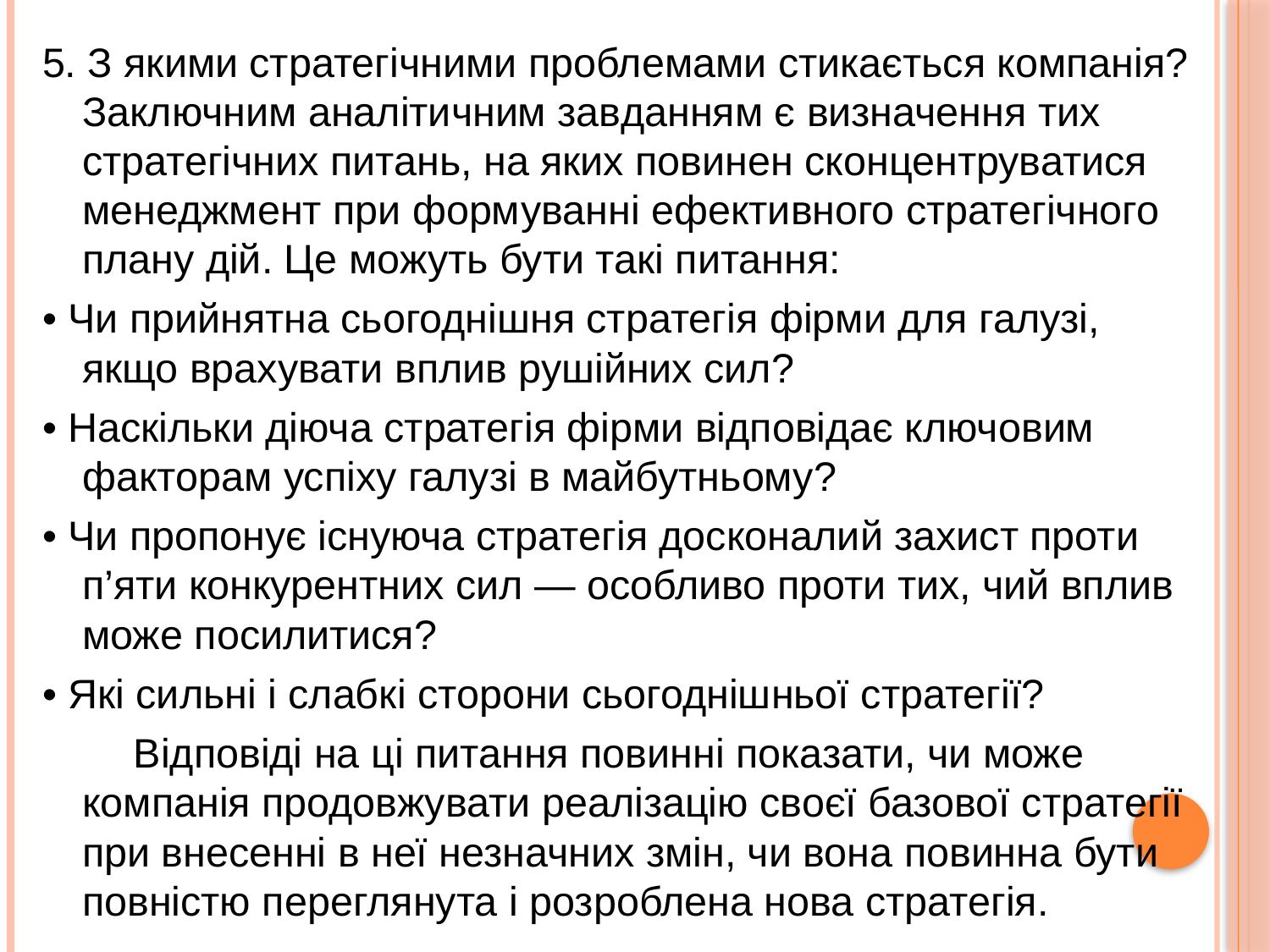

5. З якими стратегічними проблемами стикається компанія? Заключним аналітичним завданням є визначення тих стратегічних питань, на яких повинен сконцентруватися менеджмент при формуванні ефективного стратегічного плану дій. Це можуть бути такі питання:
• Чи прийнятна сьогоднішня стратегія фірми для галузі, якщо врахувати вплив рушійних сил?
• Наскільки діюча стратегія фірми відповідає ключовим факторам успіху галузі в майбутньому?
• Чи пропонує існуюча стратегія досконалий захист проти п’яти конкурентних сил — особливо проти тих, чий вплив може посилитися?
• Які сильні і слабкі сторони сьогоднішньої стратегії?
        Відповіді на ці питання повинні показати, чи може компанія продовжувати реалізацію своєї базової стратегії при внесенні в неї незначних змін, чи вона повинна бути повністю переглянута і розроблена нова стратегія.